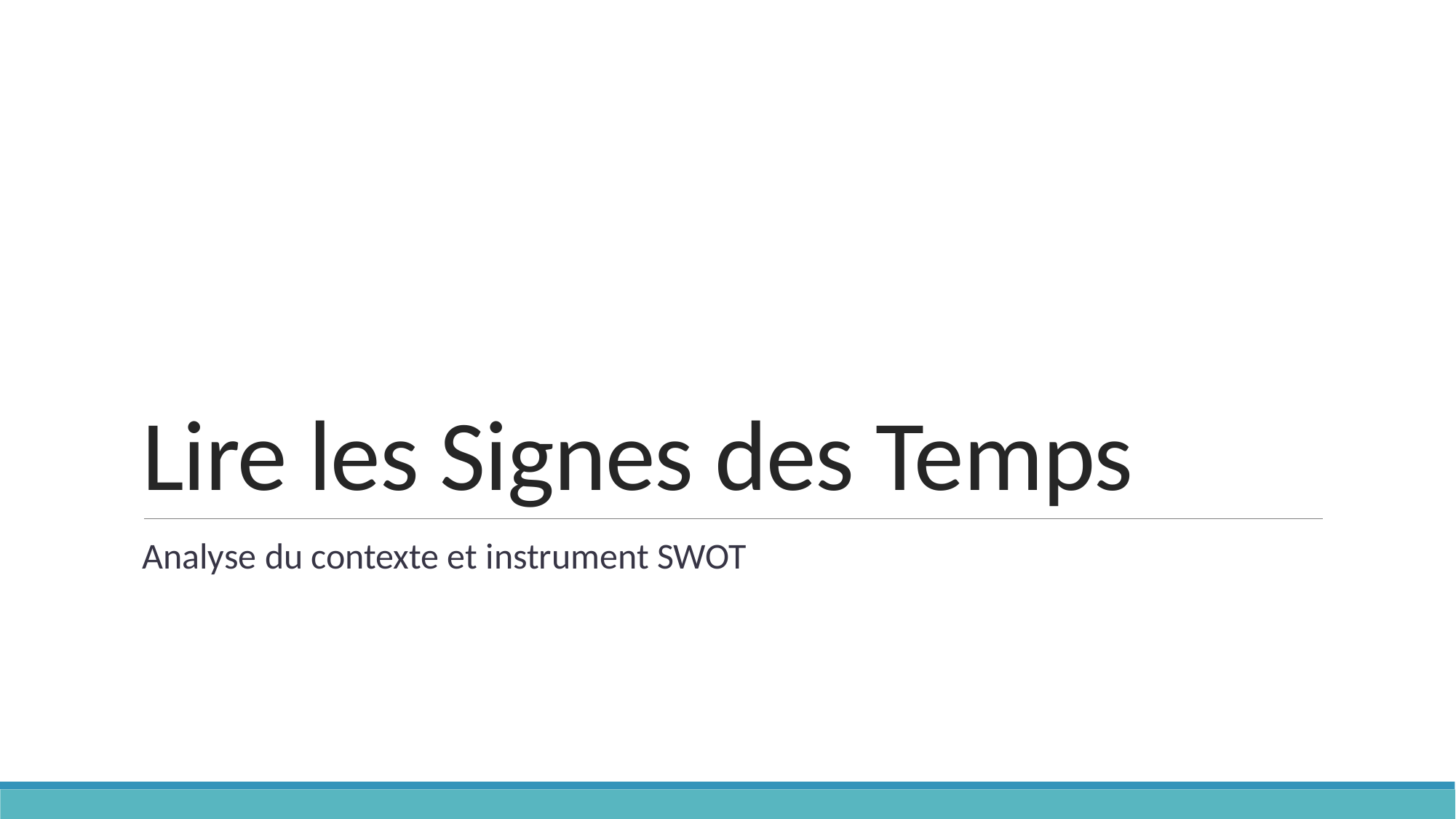

# Lire les Signes des Temps
Analyse du contexte et instrument SWOT